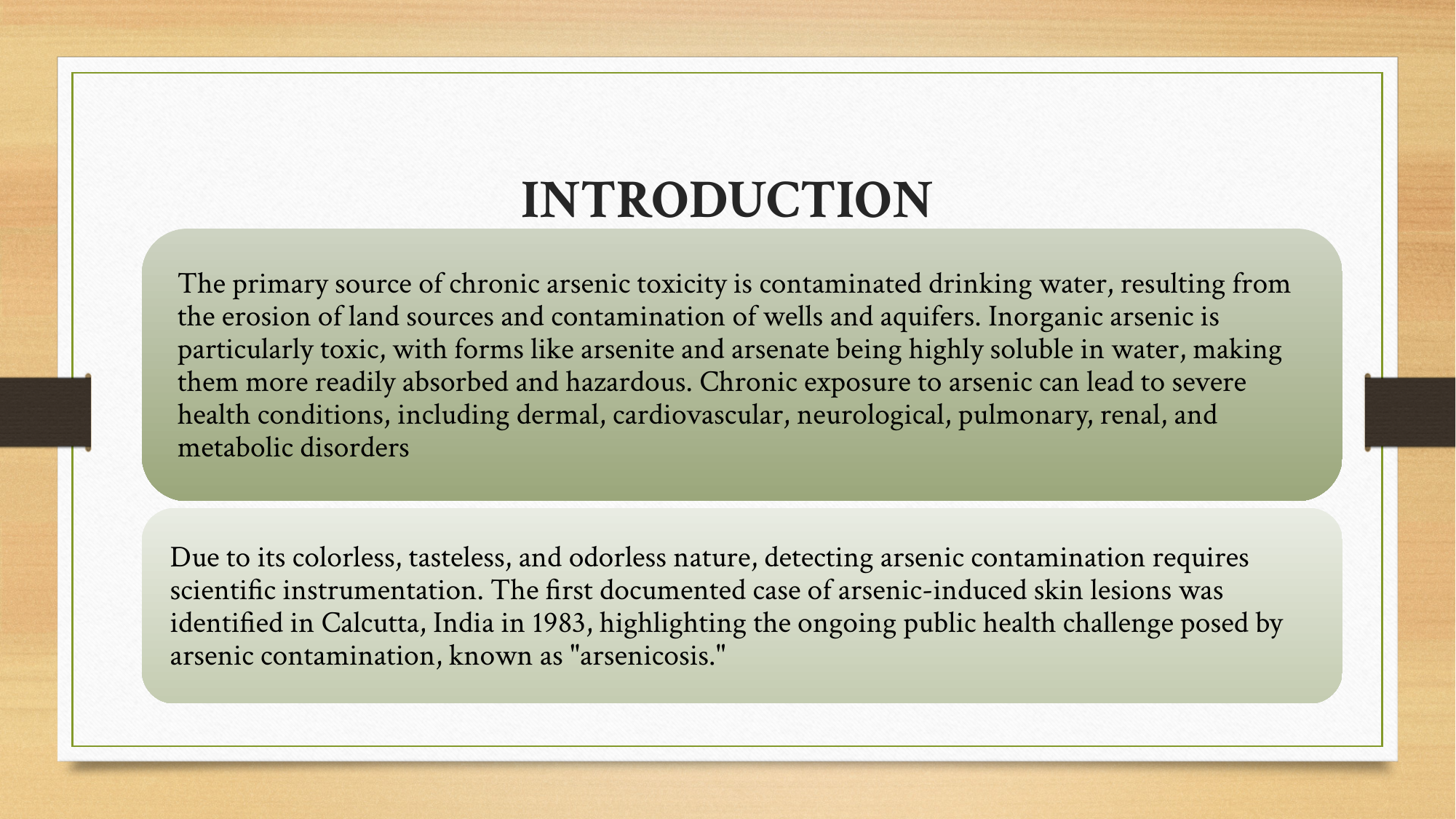

# INTRODUCTION
The primary source of chronic arsenic toxicity is contaminated drinking water, resulting from the erosion of land sources and contamination of wells and aquifers. Inorganic arsenic is particularly toxic, with forms like arsenite and arsenate being highly soluble in water, making them more readily absorbed and hazardous. Chronic exposure to arsenic can lead to severe health conditions, including dermal, cardiovascular, neurological, pulmonary, renal, and metabolic disorders
Due to its colorless, tasteless, and odorless nature, detecting arsenic contamination requires scientific instrumentation. The first documented case of arsenic-induced skin lesions was identified in Calcutta, India in 1983, highlighting the ongoing public health challenge posed by arsenic contamination, known as "arsenicosis."